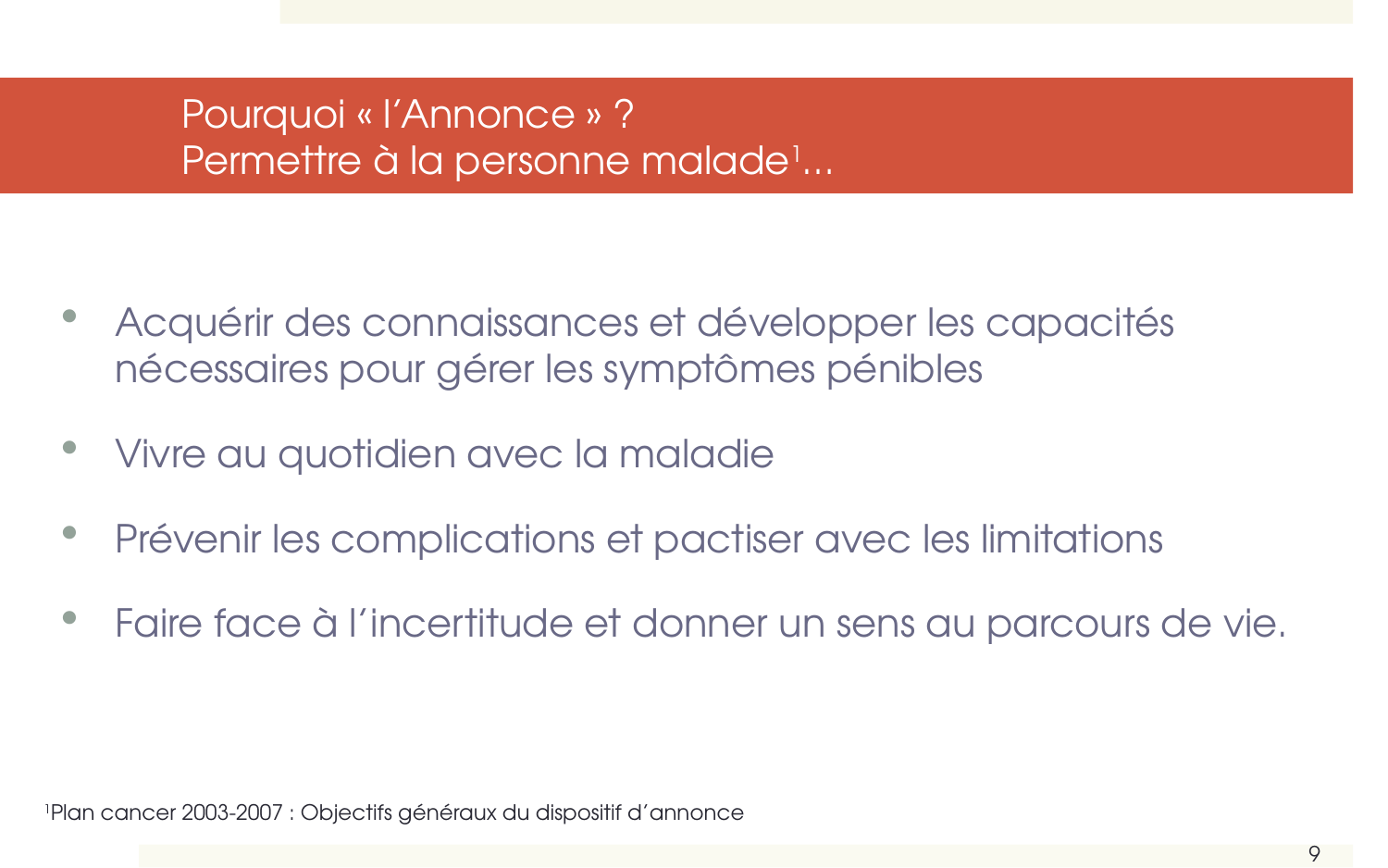

# Pourquoi « l’Annonce » ? Permettre à la personne malade1…
Acquérir des connaissances et développer les capacités nécessaires pour gérer les symptômes pénibles
Vivre au quotidien avec la maladie
Prévenir les complications et pactiser avec les limitations
Faire face à l’incertitude et donner un sens au parcours de vie.

1Plan cancer 2003-2007 : Objectifs généraux du dispositif d’annonce